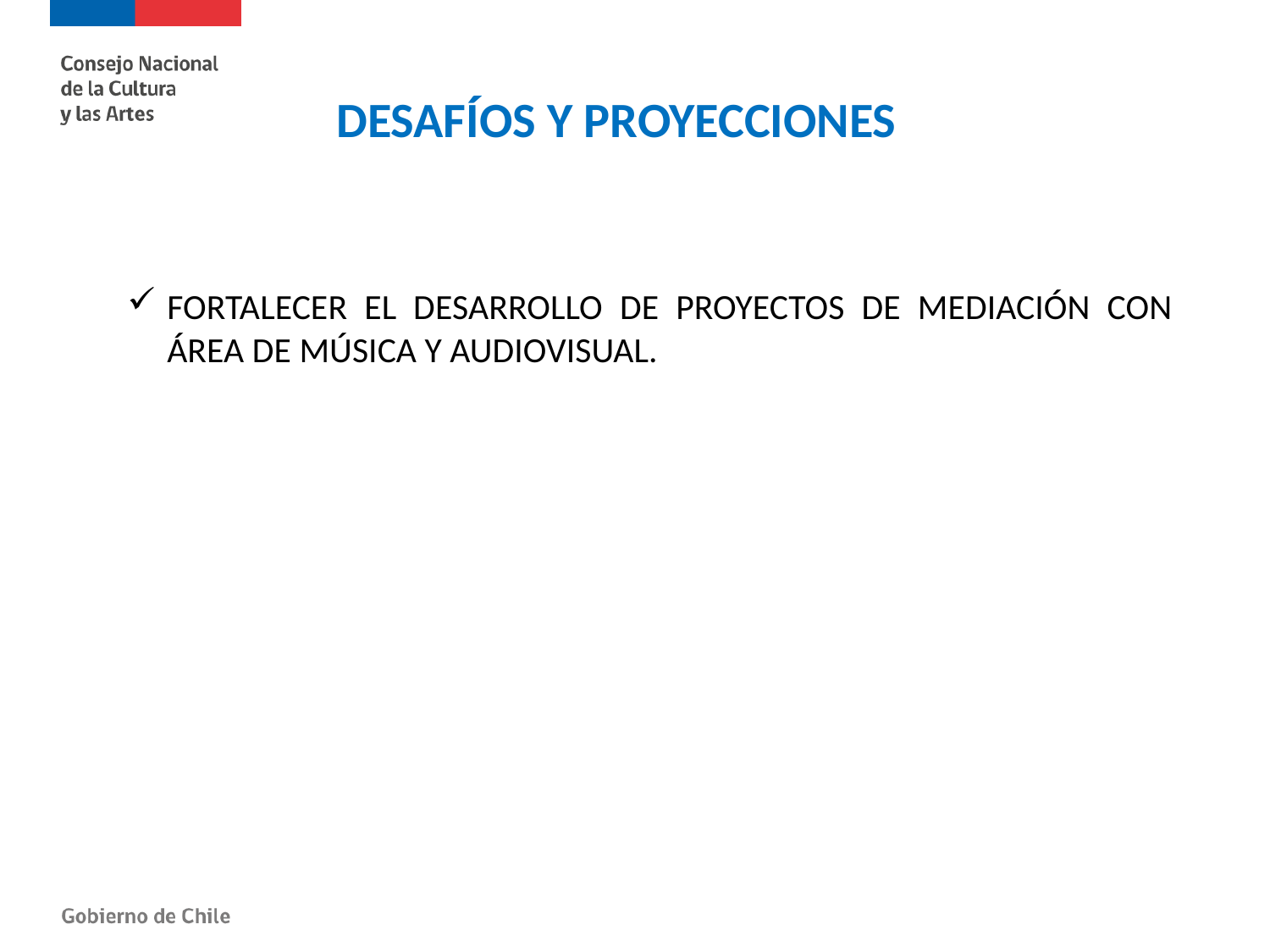

# DESAFÍOS Y PROYECCIONES

FORTALECER EL DESARROLLO DE PROYECTOS DE MEDIACIÓN CON ÁREA DE MÚSICA Y AUDIOVISUAL.